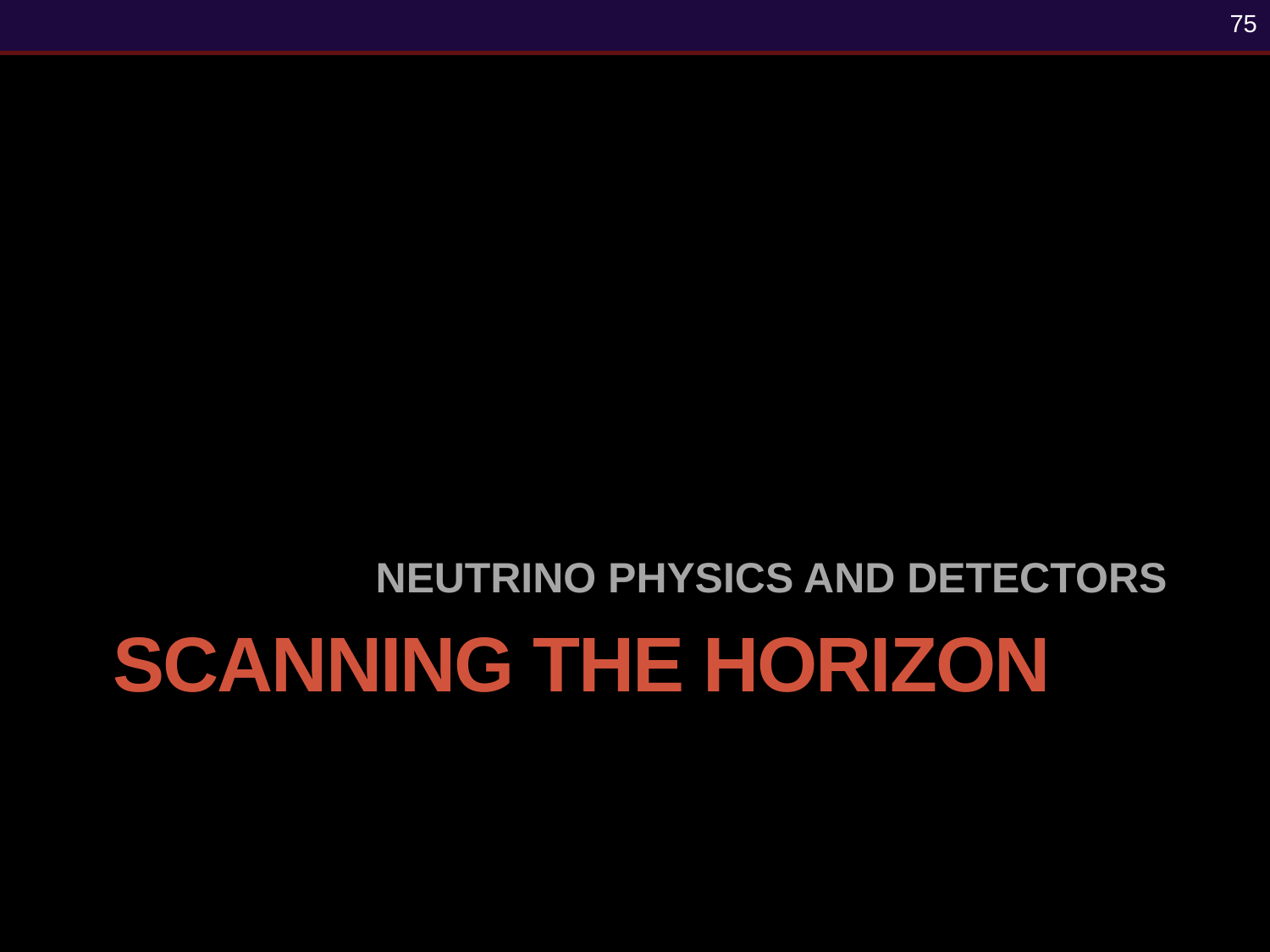

75
NEUTRINO PHYSICS AND DETECTORS
# Scanning the horizon